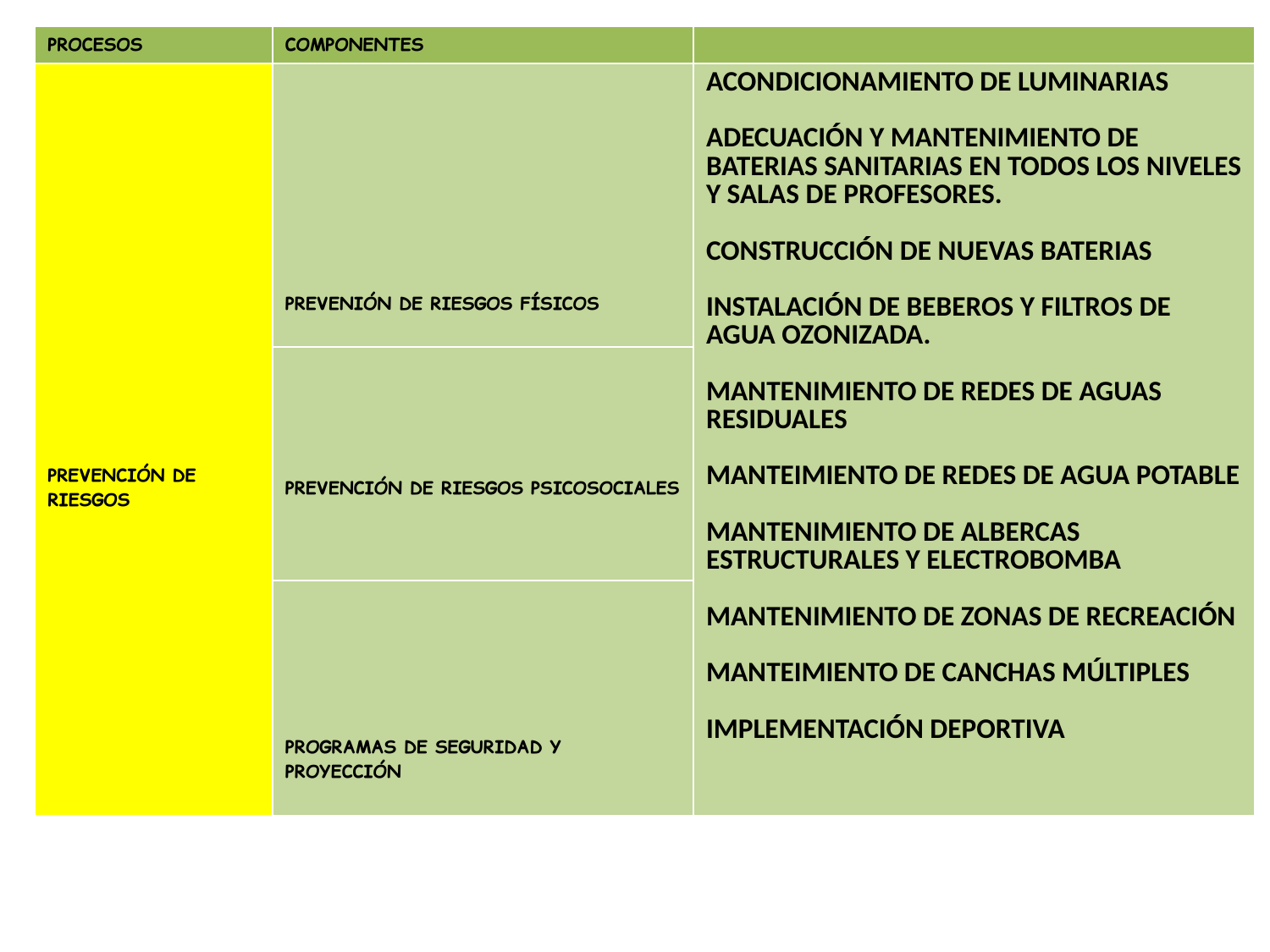

| PROCESOS | COMPONENTES |  |
| --- | --- | --- |
| PREVENCIÓN DE RIESGOS | PREVENIÓN DE RIESGOS FÍSICOS | ACONDICIONAMIENTO DE LUMINARIAS ADECUACIÓN Y MANTENIMIENTO DE BATERIAS SANITARIAS EN TODOS LOS NIVELES Y SALAS DE PROFESORES. CONSTRUCCIÓN DE NUEVAS BATERIAS INSTALACIÓN DE BEBEROS Y FILTROS DE AGUA OZONIZADA. MANTENIMIENTO DE REDES DE AGUAS RESIDUALES MANTEIMIENTO DE REDES DE AGUA POTABLE MANTENIMIENTO DE ALBERCAS ESTRUCTURALES Y ELECTROBOMBA MANTENIMIENTO DE ZONAS DE RECREACIÓN MANTEIMIENTO DE CANCHAS MÚLTIPLES IMPLEMENTACIÓN DEPORTIVA |
|  | PREVENCIÓN DE RIESGOS PSICOSOCIALES |  |
|  | PROGRAMAS DE SEGURIDAD Y PROYECCIÓN |  |